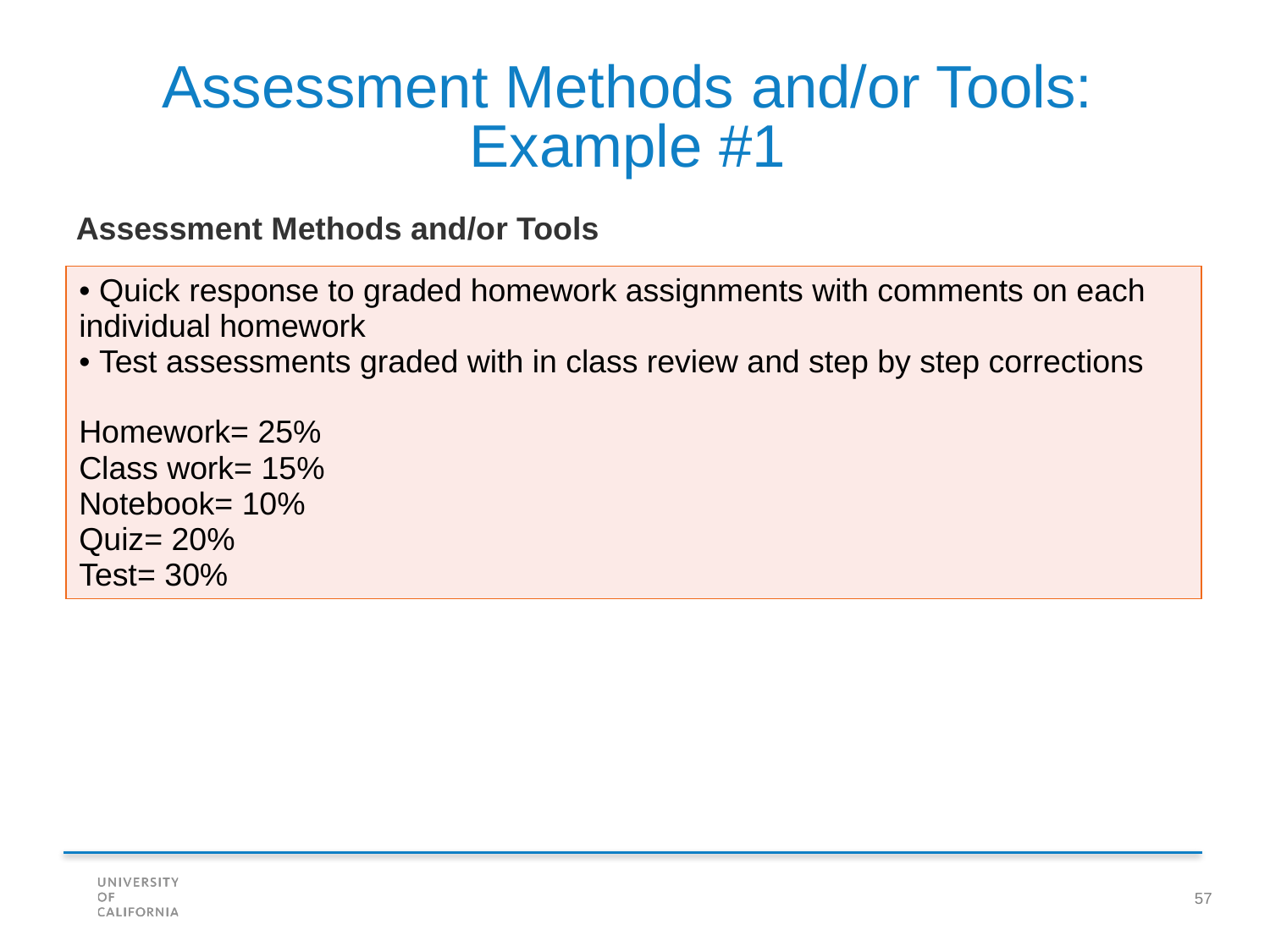

Assessment Methods and/or Tools: Example #1
Assessment Methods and/or Tools
| Quick response to graded homework assignments with comments on each individual homework Test assessments graded with in class review and step by step corrections Homework= 25% Class work= 15% Notebook= 10% Quiz= 20% Test= 30% |
| --- |
57